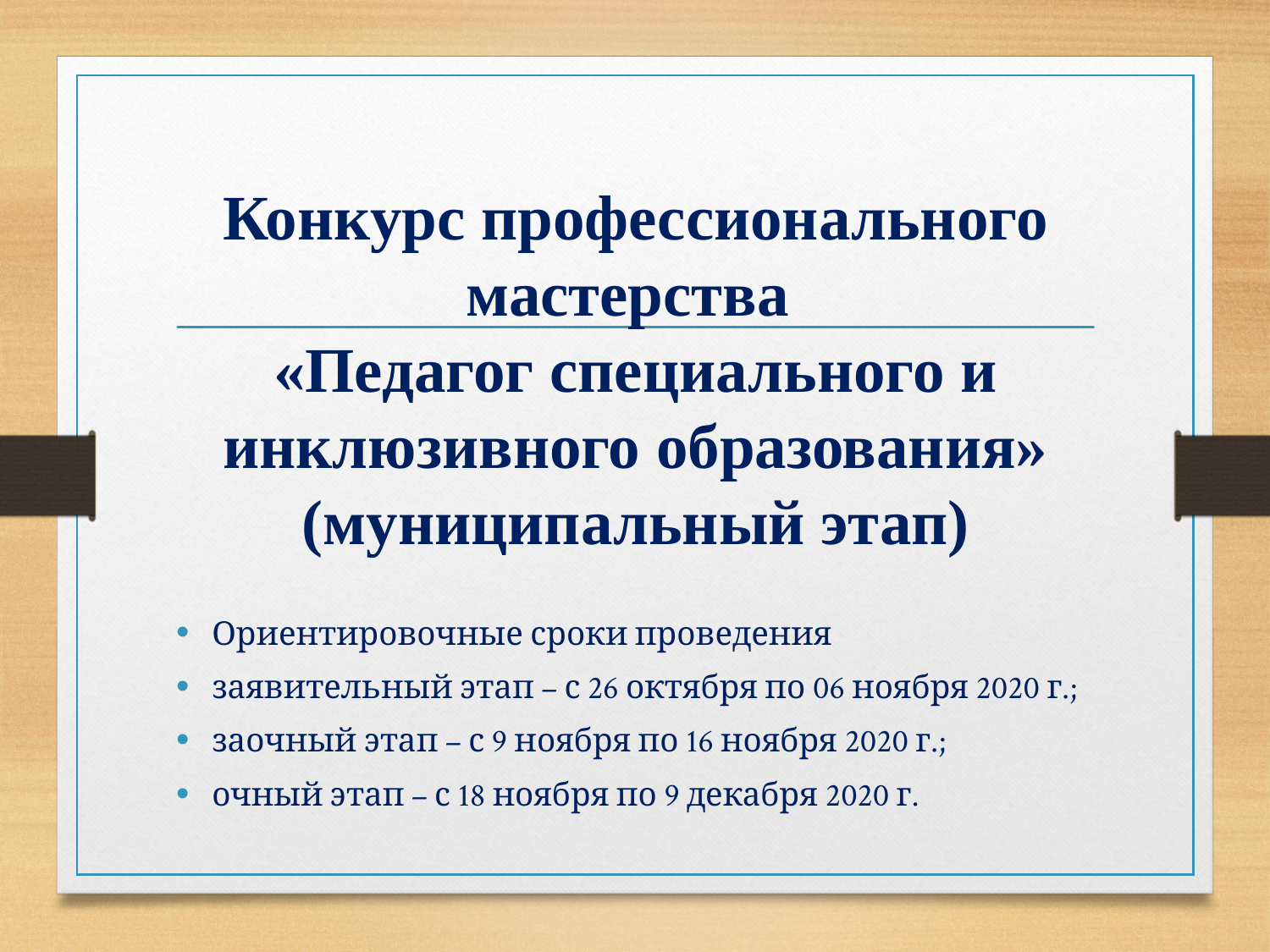

# Конкурс профессионального мастерства «Педагог специального и инклюзивного образования» (муниципальный этап)
Ориентировочные сроки проведения
заявительный этап – с 26 октября по 06 ноября 2020 г.;
заочный этап – с 9 ноября по 16 ноября 2020 г.;
очный этап – с 18 ноября по 9 декабря 2020 г.